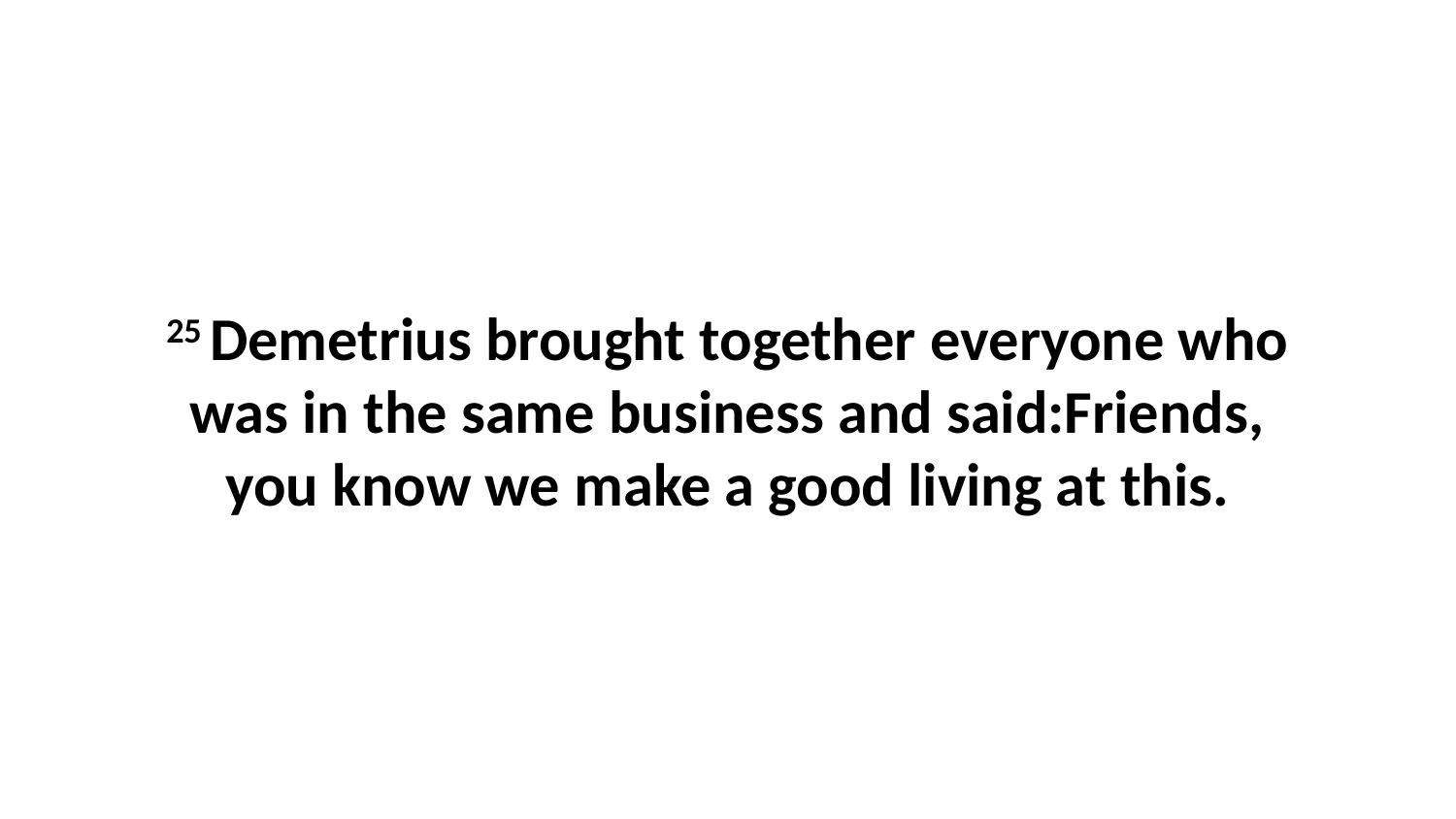

25 Demetrius brought together everyone who was in the same business and said:Friends, you know we make a good living at this.